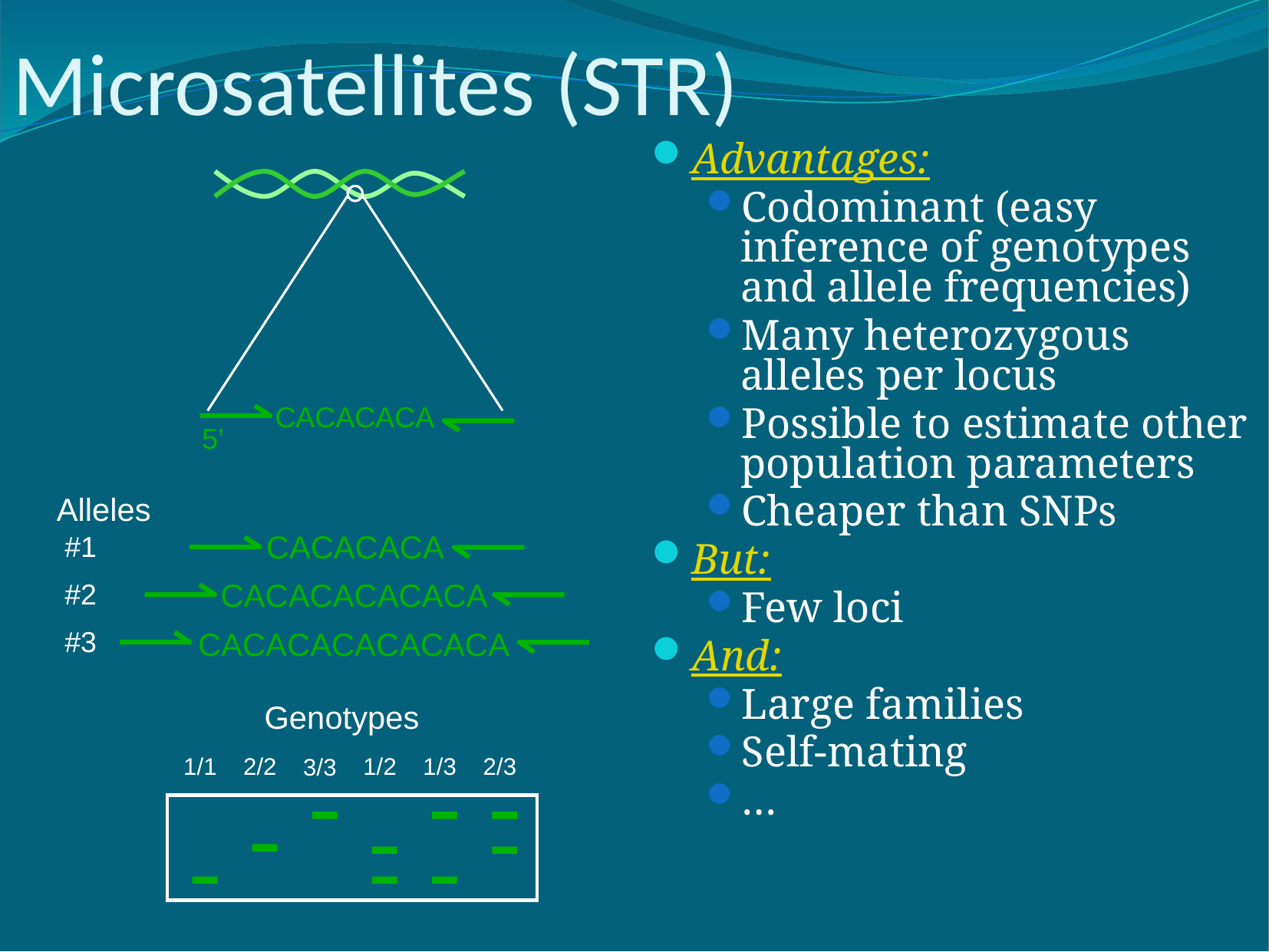

# Microsatellites (STR)
Advantages:
Codominant (easy inference of genotypes and allele frequencies)
Many heterozygous alleles per locus
Possible to estimate other population parameters
Cheaper than SNPs
But:
Few loci
And:
Large families
Self-mating
…

CACACACA

5’

Alleles
CACACACA
#1

CACACACACACA
#2

#3
CACACACACACACA

Genotypes
1/1
2/2
1/2
1/3
2/3
3/3